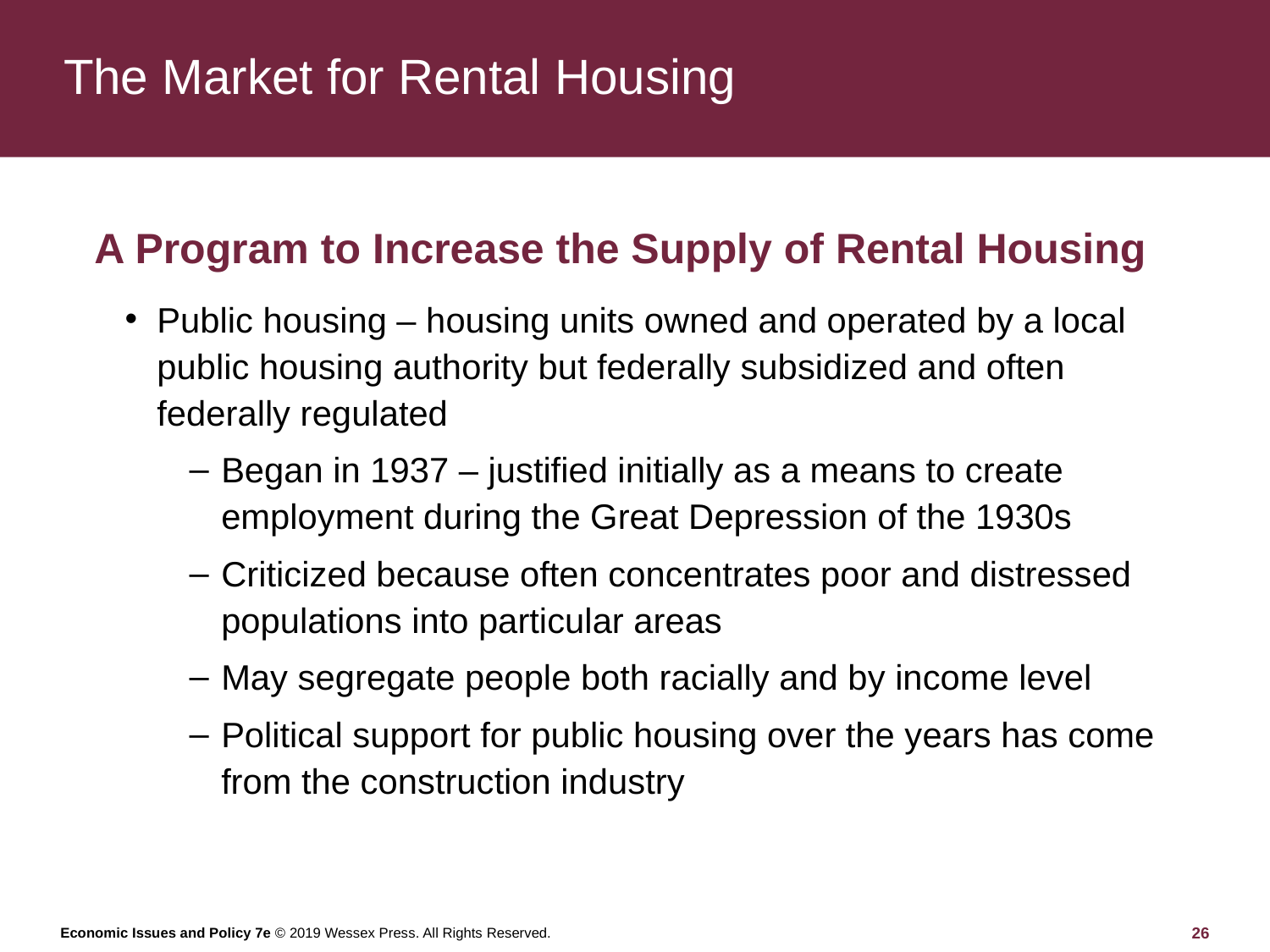

# The Market for Rental Housing
A Program to Increase the Supply of Rental Housing
Public housing – housing units owned and operated by a local public housing authority but federally subsidized and often federally regulated
Began in 1937 – justified initially as a means to create employment during the Great Depression of the 1930s
Criticized because often concentrates poor and distressed populations into particular areas
May segregate people both racially and by income level
Political support for public housing over the years has come from the construction industry